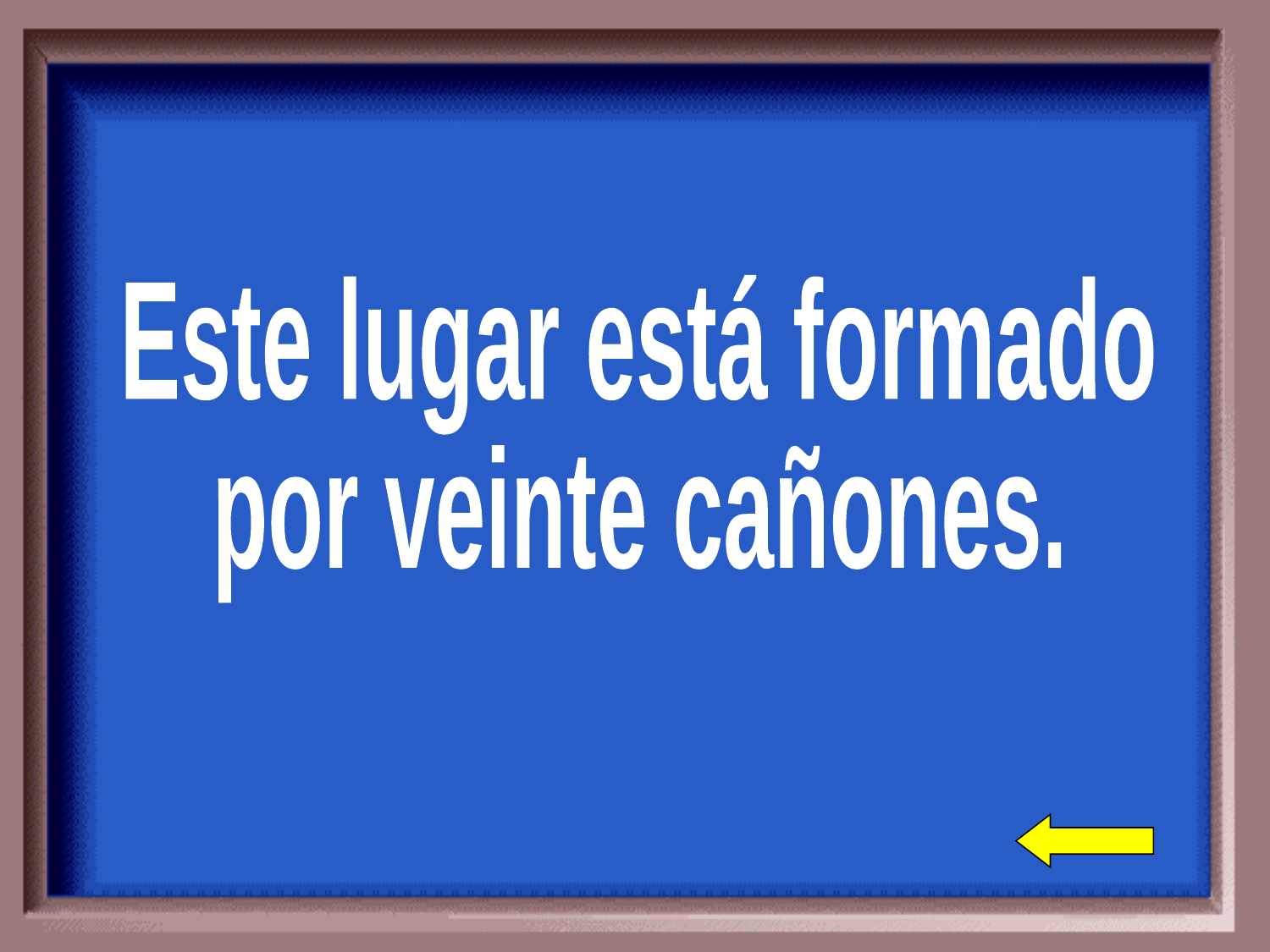

Este lugar está formado
por veinte cañones.